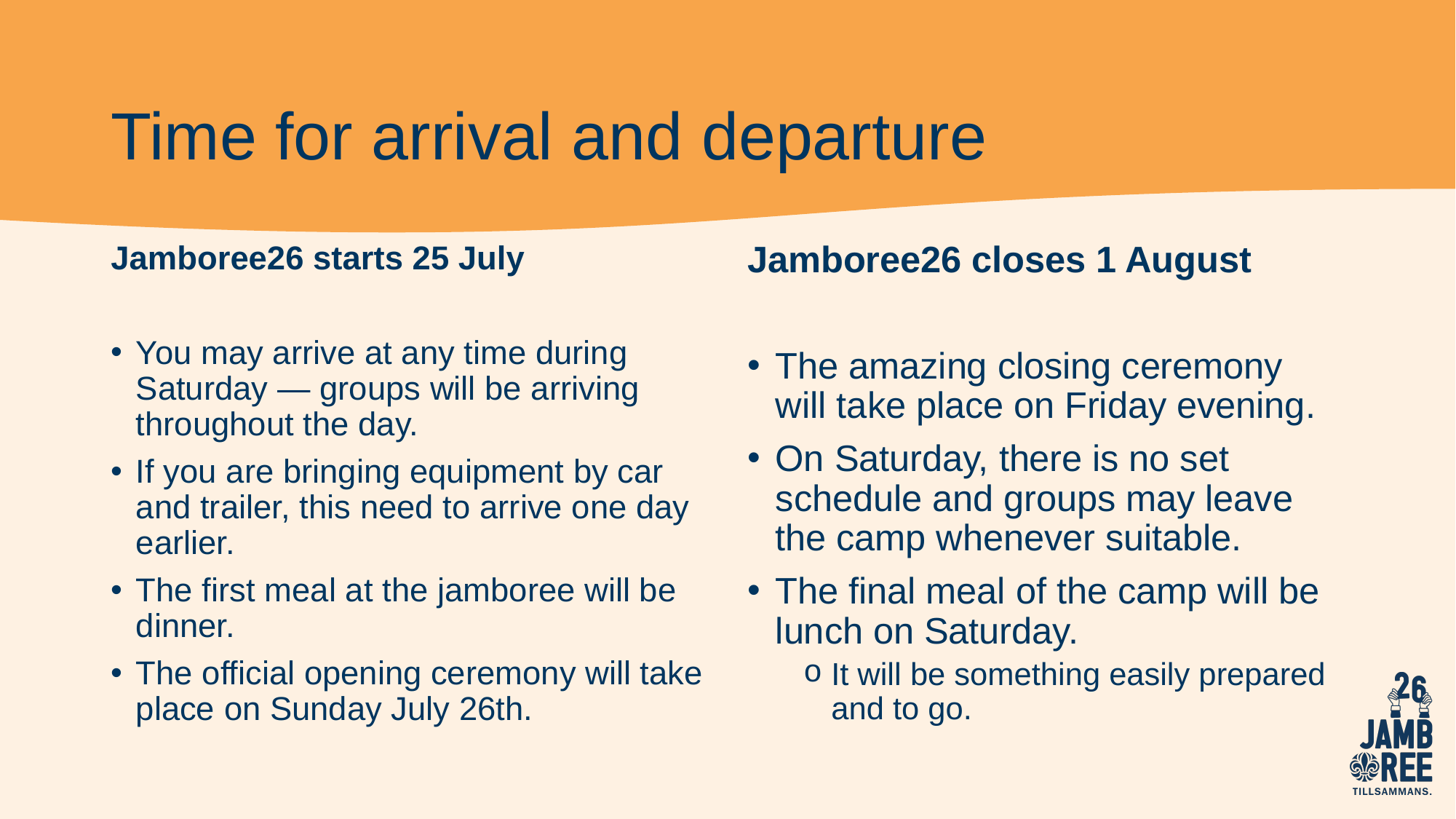

# Time for arrival and departure
Jamboree26 starts 25 July

You may arrive at any time during Saturday — groups will be arriving throughout the day.
If you are bringing equipment by car and trailer, this need to arrive one day earlier.
The first meal at the jamboree will be dinner.
The official opening ceremony will take place on Sunday July 26th.

Jamboree26 closes 1 August

The amazing closing ceremony will take place on Friday evening.
On Saturday, there is no set schedule and groups may leave the camp whenever suitable.
The final meal of the camp will be lunch on Saturday.
It will be something easily prepared and to go.